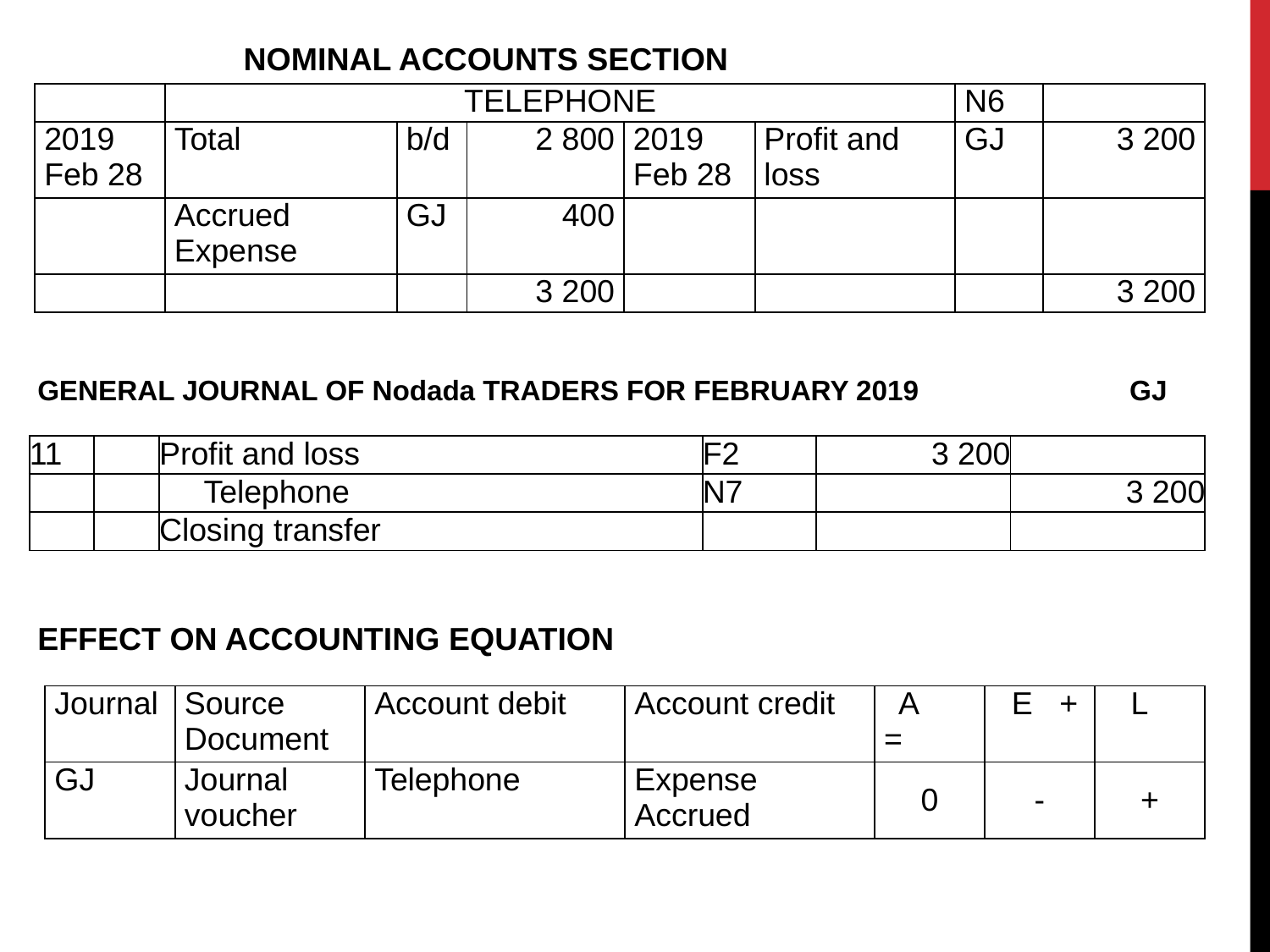

NOMINAL ACCOUNTS SECTION
|  | TELEPHONE |  |  |  |  | N6 |  |
| --- | --- | --- | --- | --- | --- | --- | --- |
| 2019 Feb 28 | Total | b/d | 2 800 | 2019 Feb 28 | Profit and loss | GJ | 3 200 |
|  | Accrued Expense | GJ | 400 |  |  |  |  |
|  |  |  | 3 200 |  |  |  | 3 200 |
GENERAL JOURNAL OF Nodada TRADERS FOR FEBRUARY 2019                           GJ
| 11 |  | Profit and loss | F2 | 3 200 |  |
| --- | --- | --- | --- | --- | --- |
|  |  | Telephone | N7 |  | 3 200 |
|  |  | Closing transfer |  |  |  |
EFFECT ON ACCOUNTING EQUATION
| Journal | Source Document | Account debit | Account credit | A = | E + | L |
| --- | --- | --- | --- | --- | --- | --- |
| GJ | Journal voucher | Telephone | Expense Accrued | 0 | - | + |